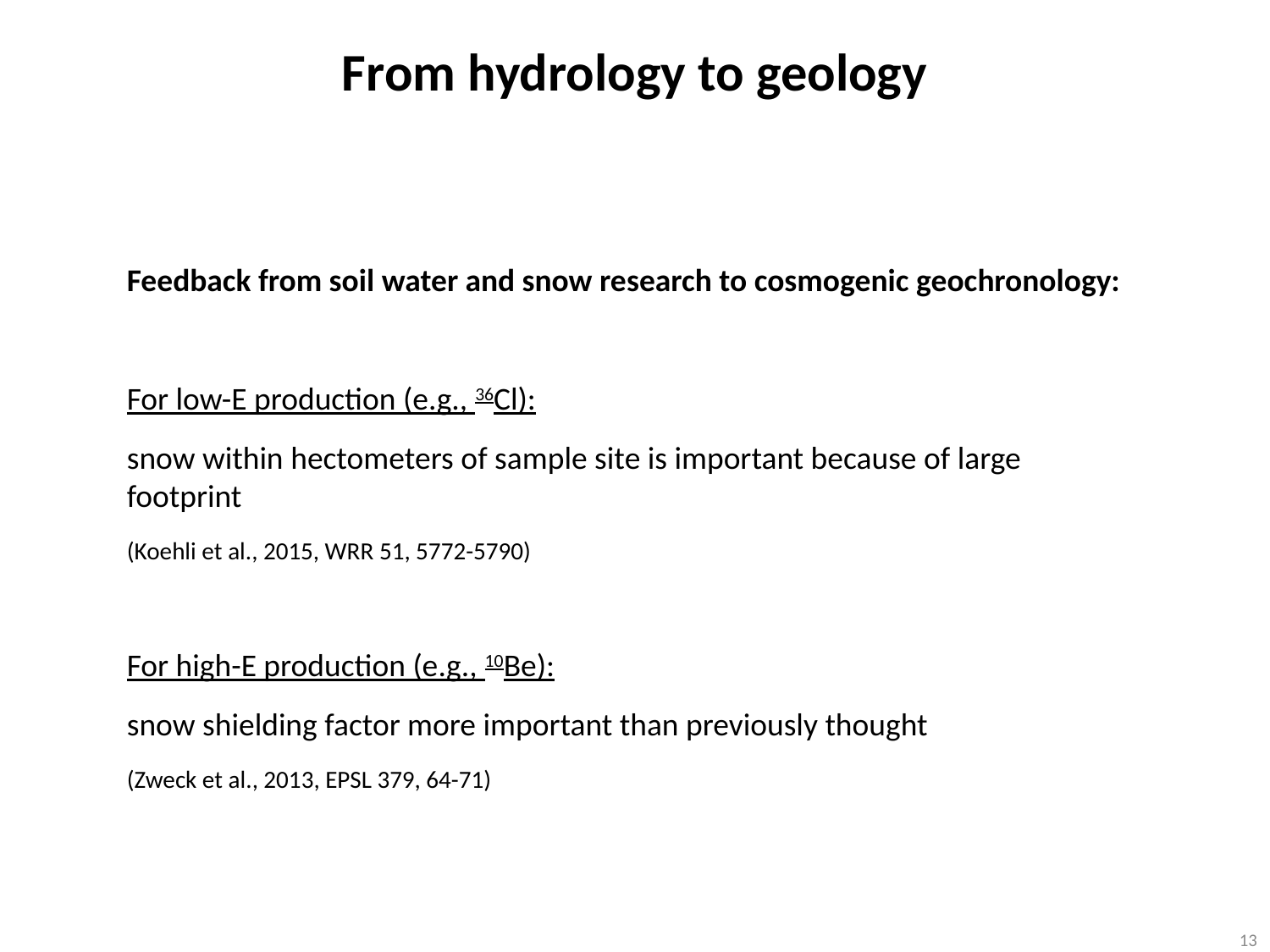

From hydrology to geology
Feedback from soil water and snow research to cosmogenic geochronology:

For low-E production (e.g., 36Cl):
snow within hectometers of sample site is important because of large footprint
(Koehli et al., 2015, WRR 51, 5772-5790)

For high-E production (e.g., 10Be):
snow shielding factor more important than previously thought
(Zweck et al., 2013, EPSL 379, 64-71)

13